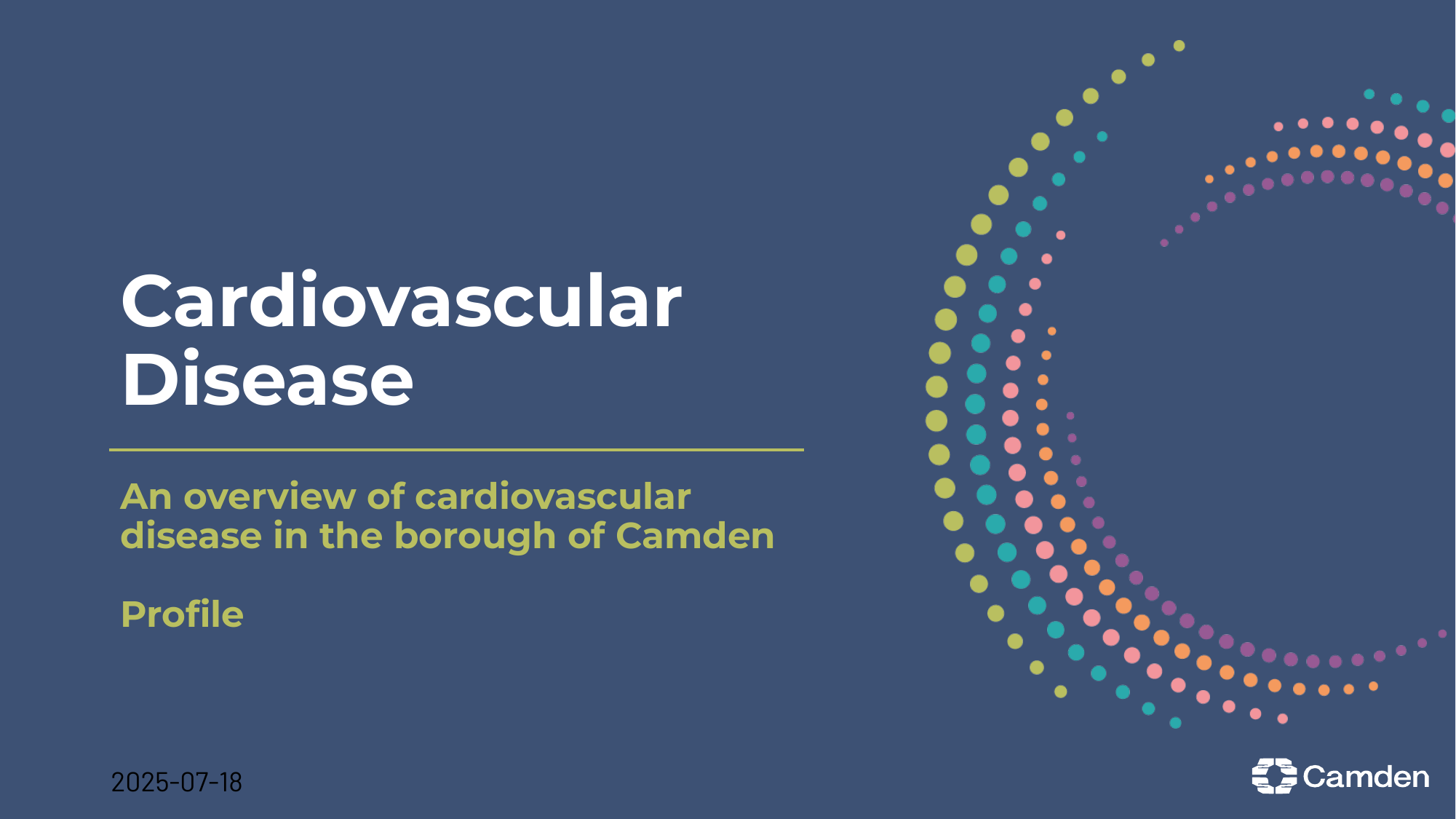

# Cardiovascular Disease
An overview of cardiovascular disease in the borough of Camden
Profile
2025-07-18